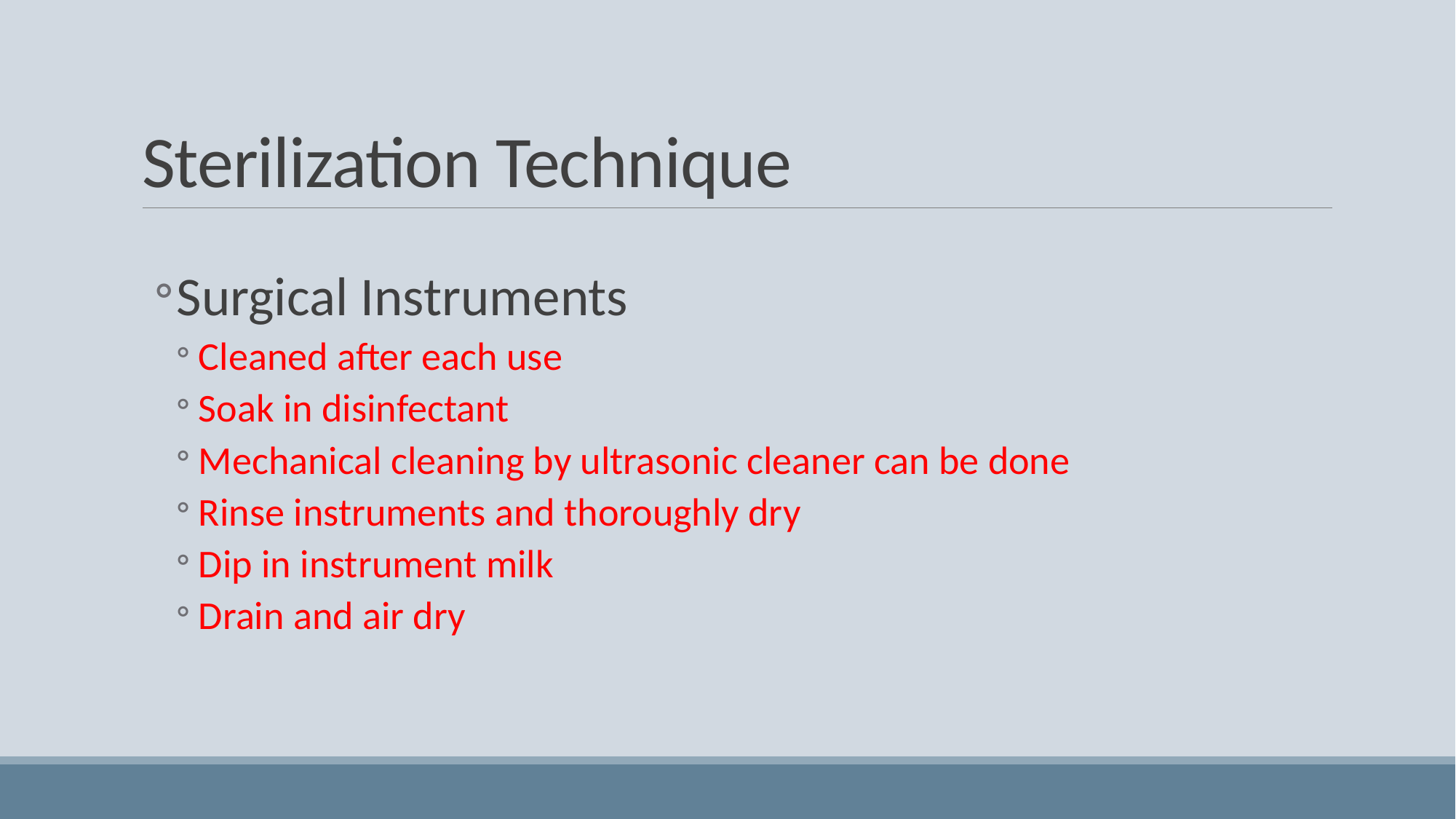

# Sterilization Technique

Surgical Instruments
Cleaned after each use
Soak in disinfectant
Mechanical cleaning by ultrasonic cleaner can be done
Rinse instruments and thoroughly dry
Dip in instrument milk
Drain and air dry